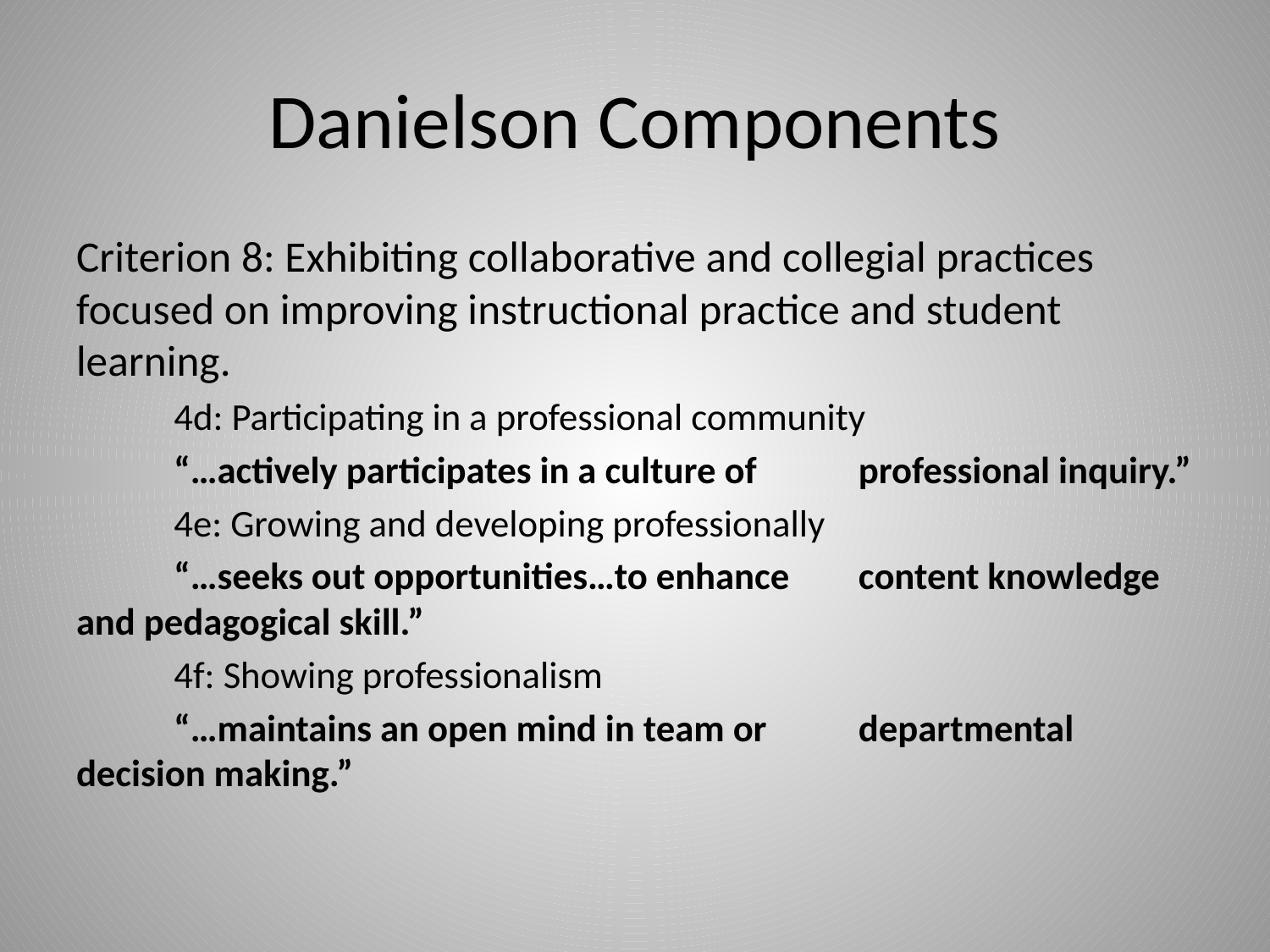

# Danielson Components
Criterion 8: Exhibiting collaborative and collegial practices focused on improving instructional practice and student learning.
	4d: Participating in a professional community
		“…actively participates in a culture of 			professional inquiry.”
	4e: Growing and developing professionally
		“…seeks out opportunities…to enhance 			content knowledge and pedagogical skill.”
	4f: Showing professionalism
		“…maintains an open mind in team or 			departmental decision making.”